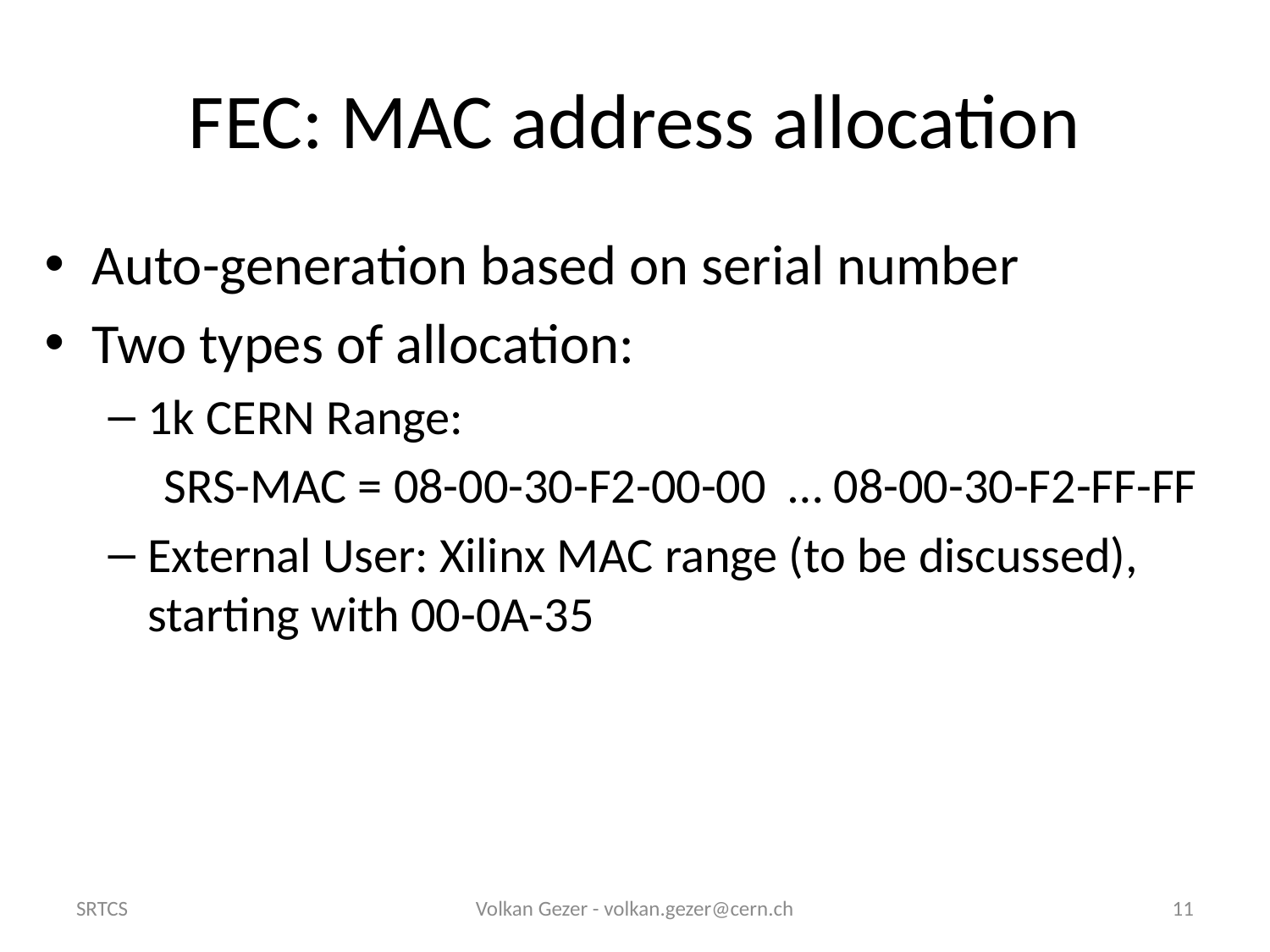

# FEC: MAC address allocation
Auto-generation based on serial number
Two types of allocation:
1k CERN Range:
     SRS-MAC = 08-00-30-F2-00-00  … 08-00-30-F2-FF-FF
External User: Xilinx MAC range (to be discussed), starting with 00-0A-35

SRTCS
Volkan Gezer - volkan.gezer@cern.ch
11